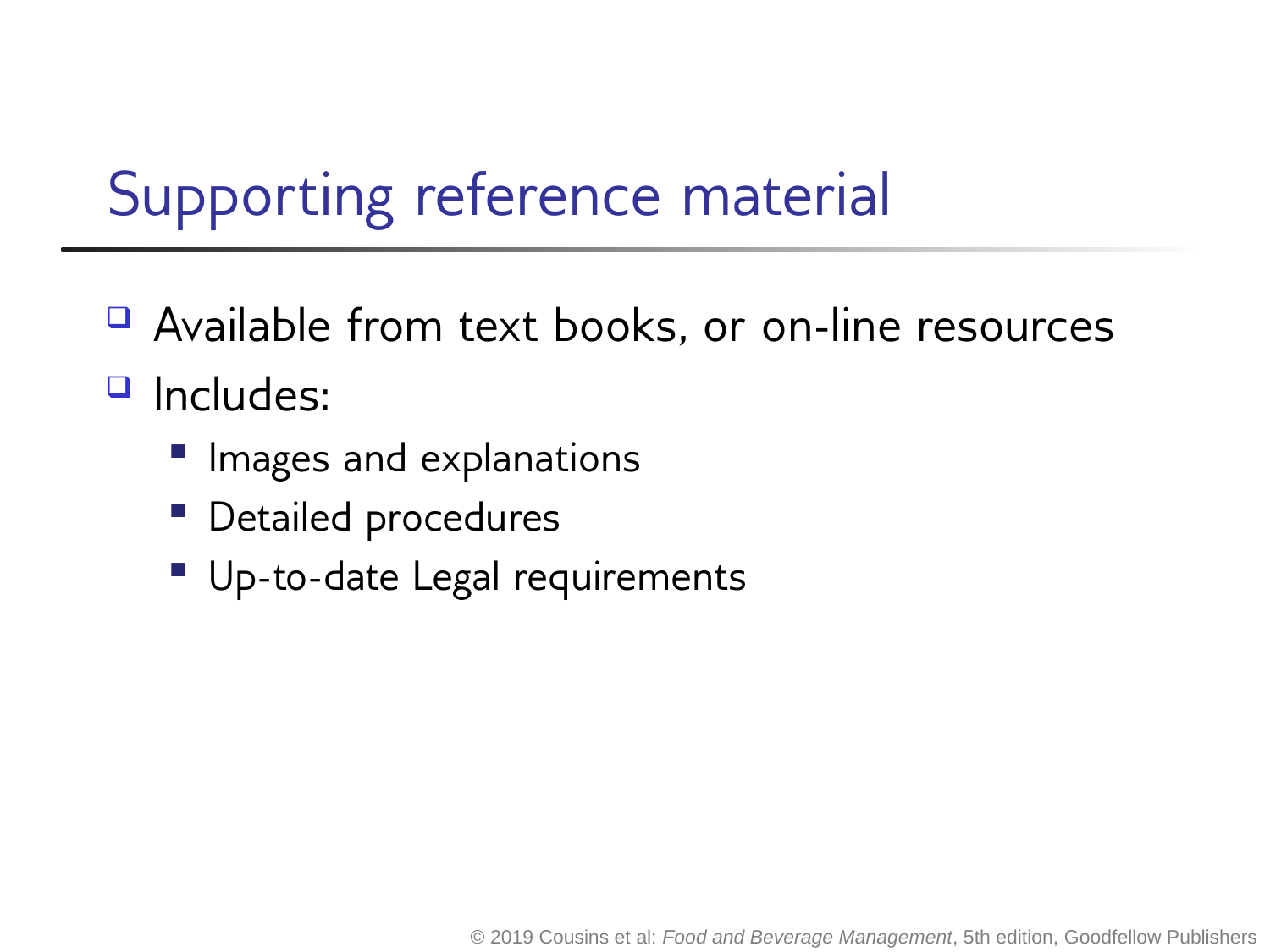

# Supporting reference material
Available from text books, or on-line resources
Includes:
Images and explanations
Detailed procedures
Up-to-date Legal requirements